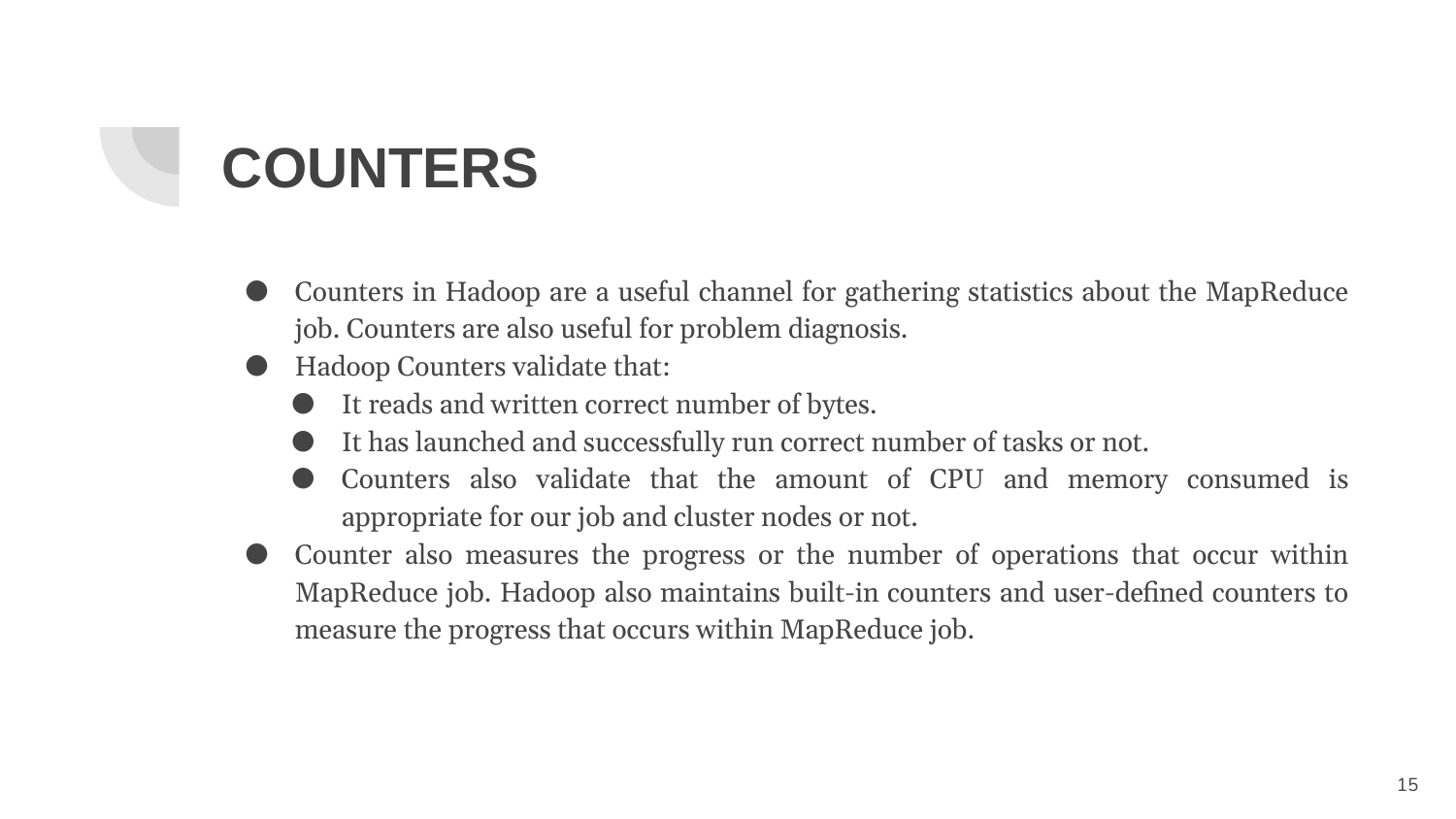

# COUNTERS

Counters in Hadoop are a useful channel for gathering statistics about the MapReduce job. Counters are also useful for problem diagnosis.
Hadoop Counters validate that:
It reads and written correct number of bytes.
It has launched and successfully run correct number of tasks or not.
Counters also validate that the amount of CPU and memory consumed is appropriate for our job and cluster nodes or not.
Counter also measures the progress or the number of operations that occur within MapReduce job. Hadoop also maintains built-in counters and user-defined counters to measure the progress that occurs within MapReduce job.
15